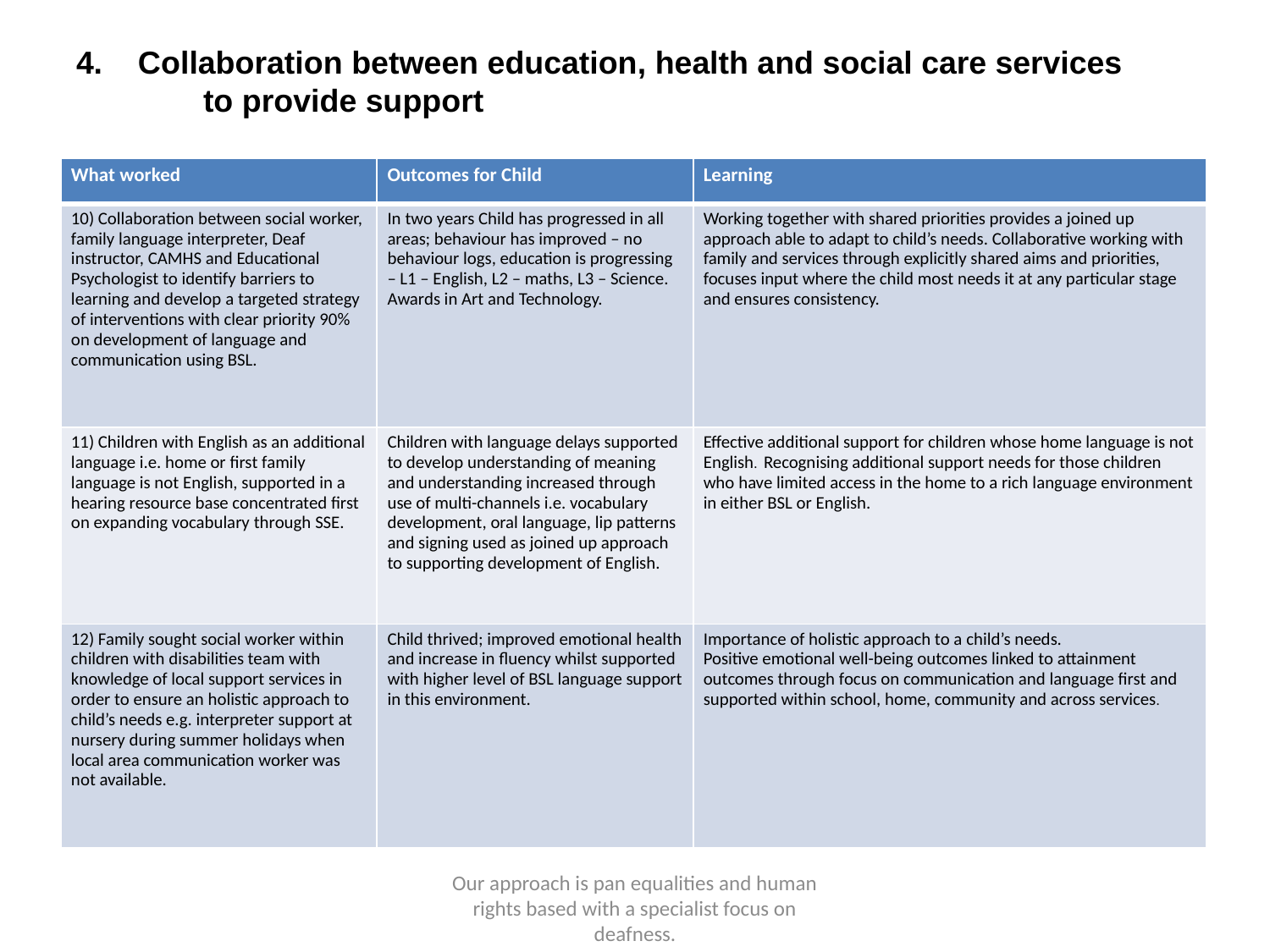

4.    Collaboration between education, health and social care services
		to provide support
| What worked | Outcomes for Child | Learning |
| --- | --- | --- |
| 10) Collaboration between social worker, family language interpreter, Deaf instructor, CAMHS and Educational Psychologist to identify barriers to learning and develop a targeted strategy of interventions with clear priority 90% on development of language and communication using BSL. | In two years Child has progressed in all areas; behaviour has improved – no behaviour logs, education is progressing – L1 – English, L2 – maths, L3 – Science. Awards in Art and Technology. | Working together with shared priorities provides a joined up approach able to adapt to child’s needs. Collaborative working with family and services through explicitly shared aims and priorities, focuses input where the child most needs it at any particular stage and ensures consistency. |
| 11) Children with English as an additional language i.e. home or first family language is not English, supported in a hearing resource base concentrated first on expanding vocabulary through SSE. | Children with language delays supported to develop understanding of meaning and understanding increased through use of multi-channels i.e. vocabulary development, oral language, lip patterns and signing used as joined up approach to supporting development of English. | Effective additional support for children whose home language is not English. Recognising additional support needs for those children who have limited access in the home to a rich language environment in either BSL or English. |
| 12) Family sought social worker within children with disabilities team with knowledge of local support services in order to ensure an holistic approach to child’s needs e.g. interpreter support at nursery during summer holidays when local area communication worker was not available. | Child thrived; improved emotional health and increase in fluency whilst supported with higher level of BSL language support in this environment. | Importance of holistic approach to a child’s needs. Positive emotional well-being outcomes linked to attainment outcomes through focus on communication and language first and supported within school, home, community and across services. |
Our approach is pan equalities and human rights based with a specialist focus on deafness.